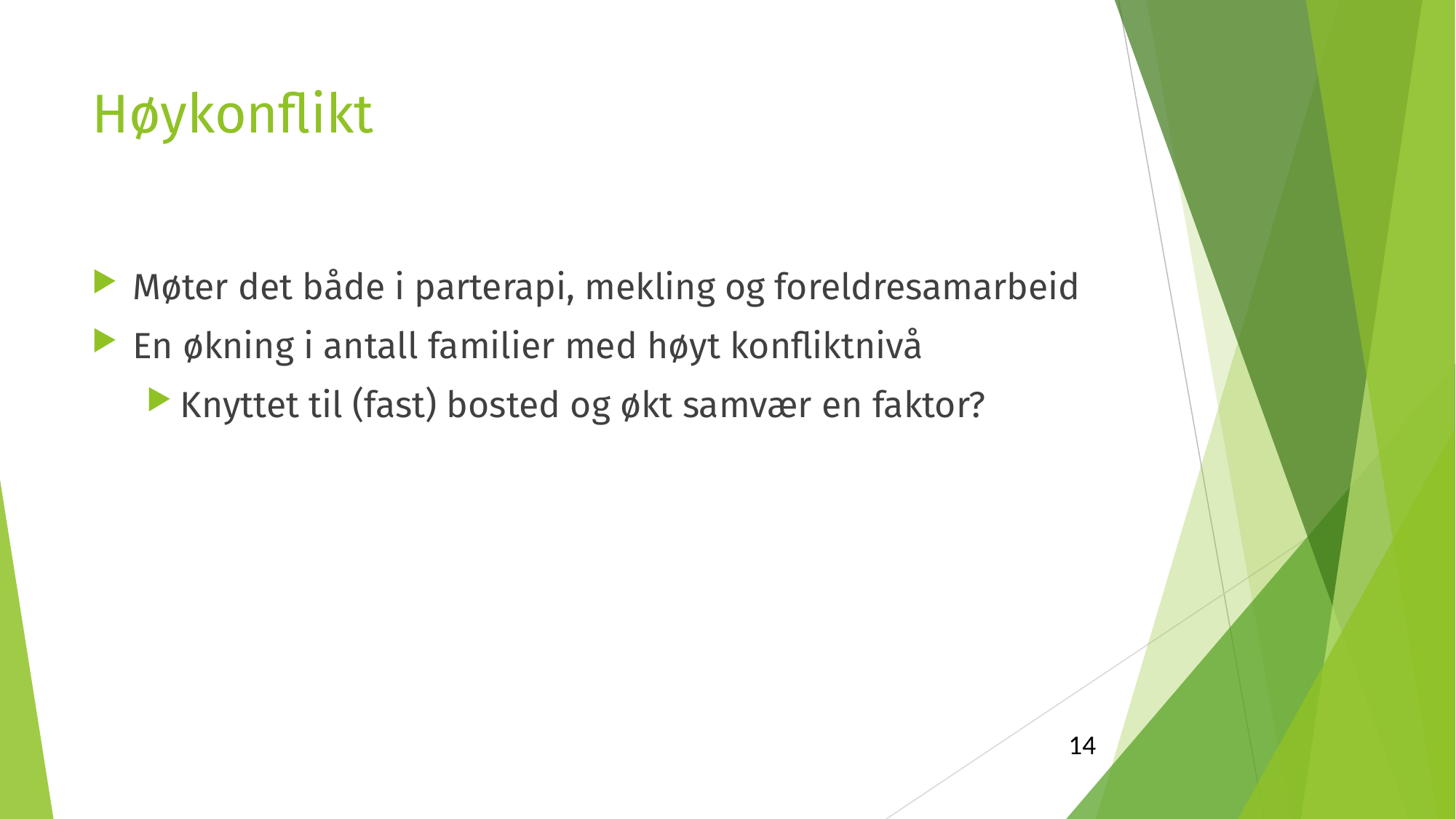

# Høykonflikt
Møter det både i parterapi, mekling og foreldresamarbeid
En økning i antall familier med høyt konfliktnivå
Knyttet til (fast) bosted og økt samvær en faktor?

14